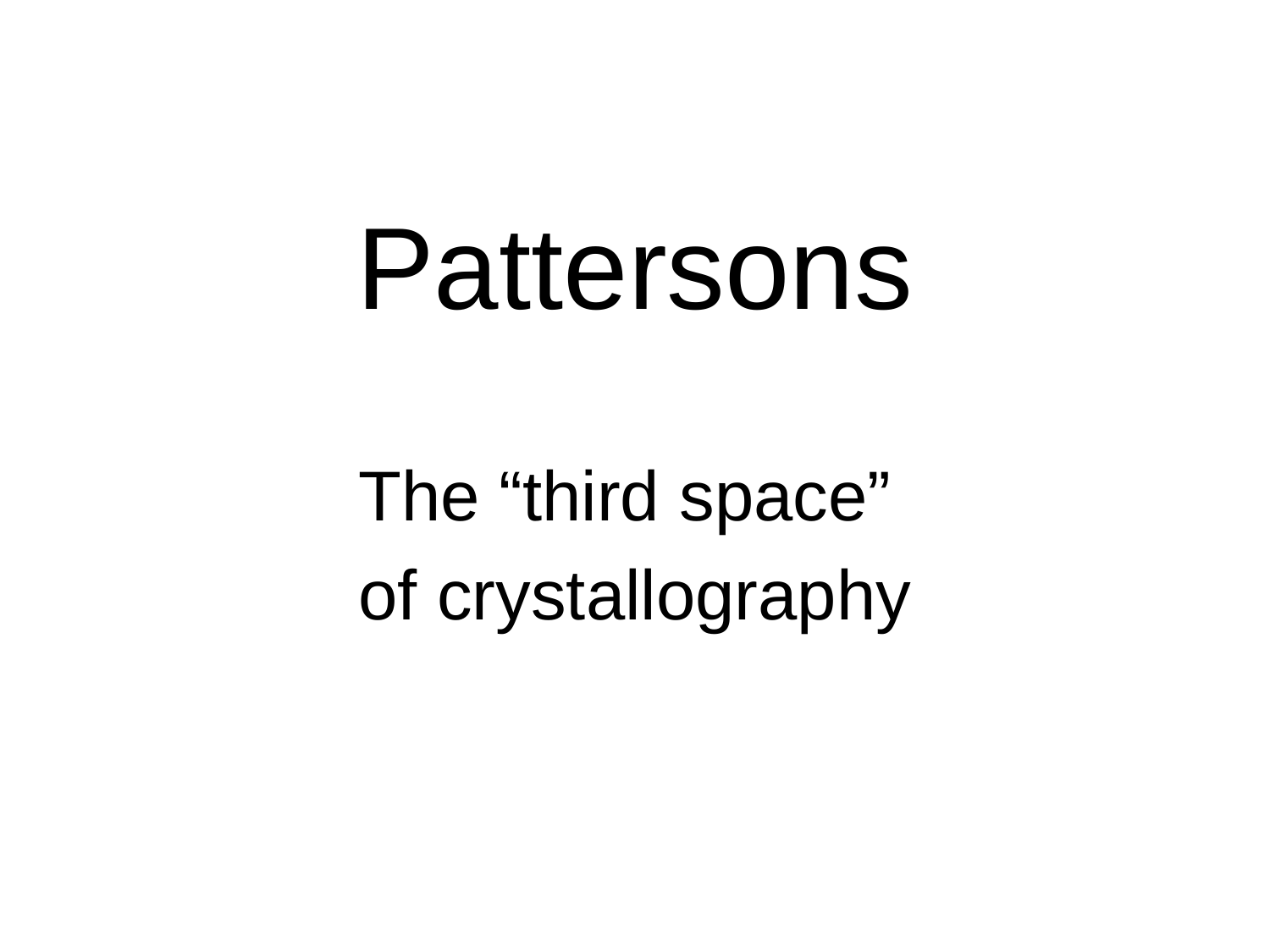

# Pattersons
The “third space”
of crystallography